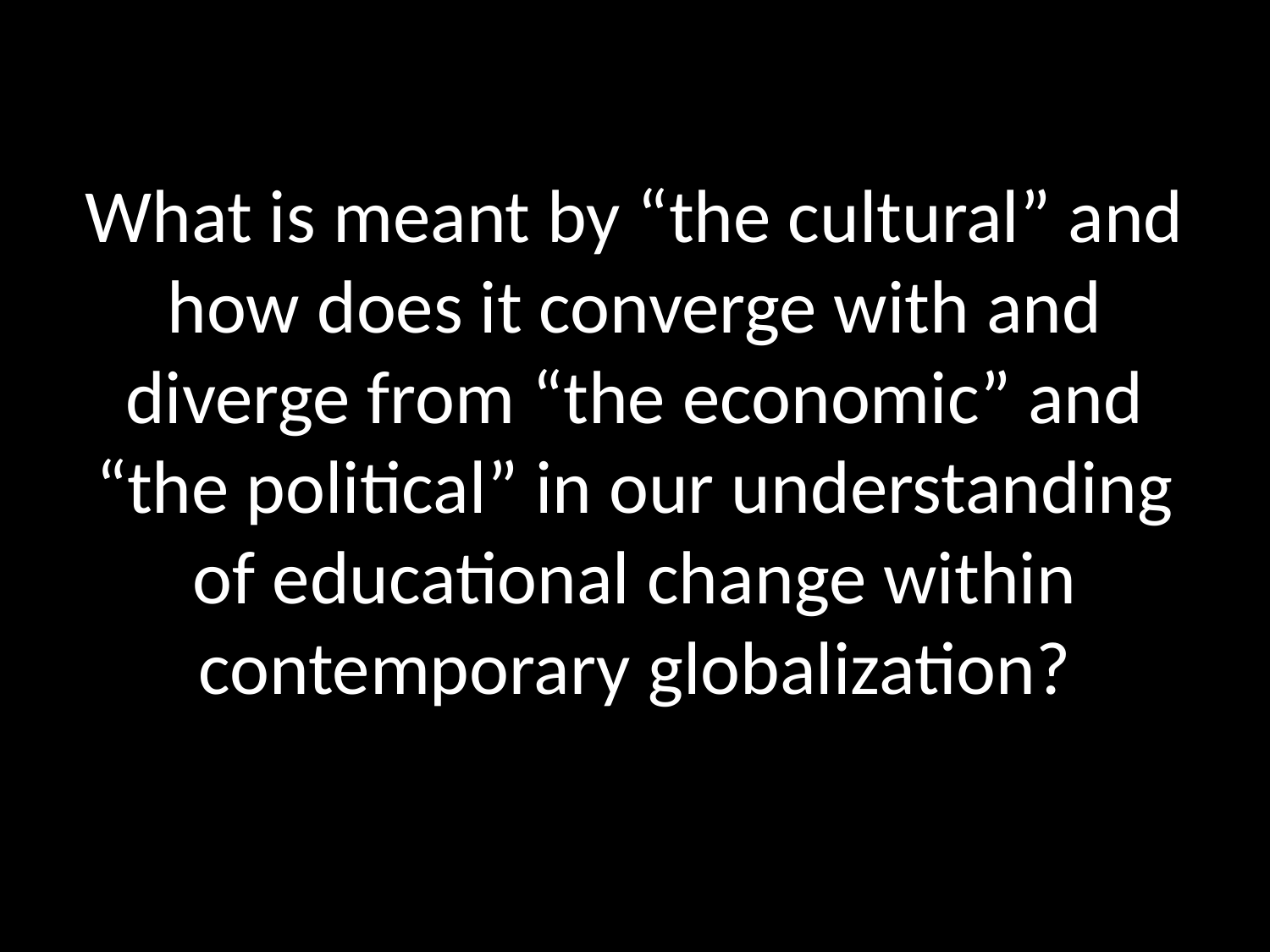

# What is meant by “the cultural” and how does it converge with and diverge from “the economic” and “the political” in our understanding of educational change within contemporary globalization?